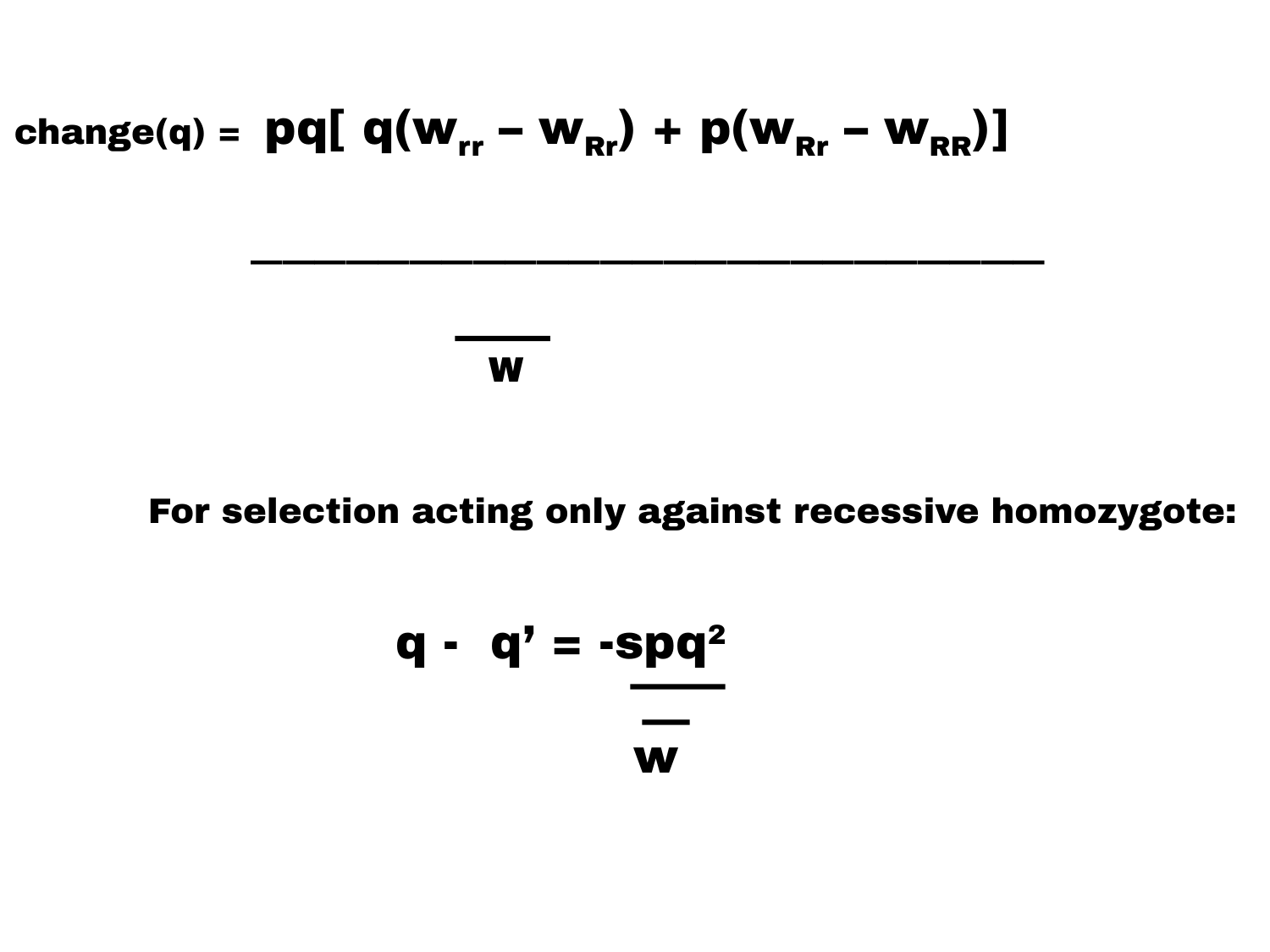

change(q) =  pq[ q(wrr – wRr) + p(wRr – wRR)]
                    _________________________

                                        W

For selection acting only against recessive homozygote:
q -  q’ = -spq2

               w